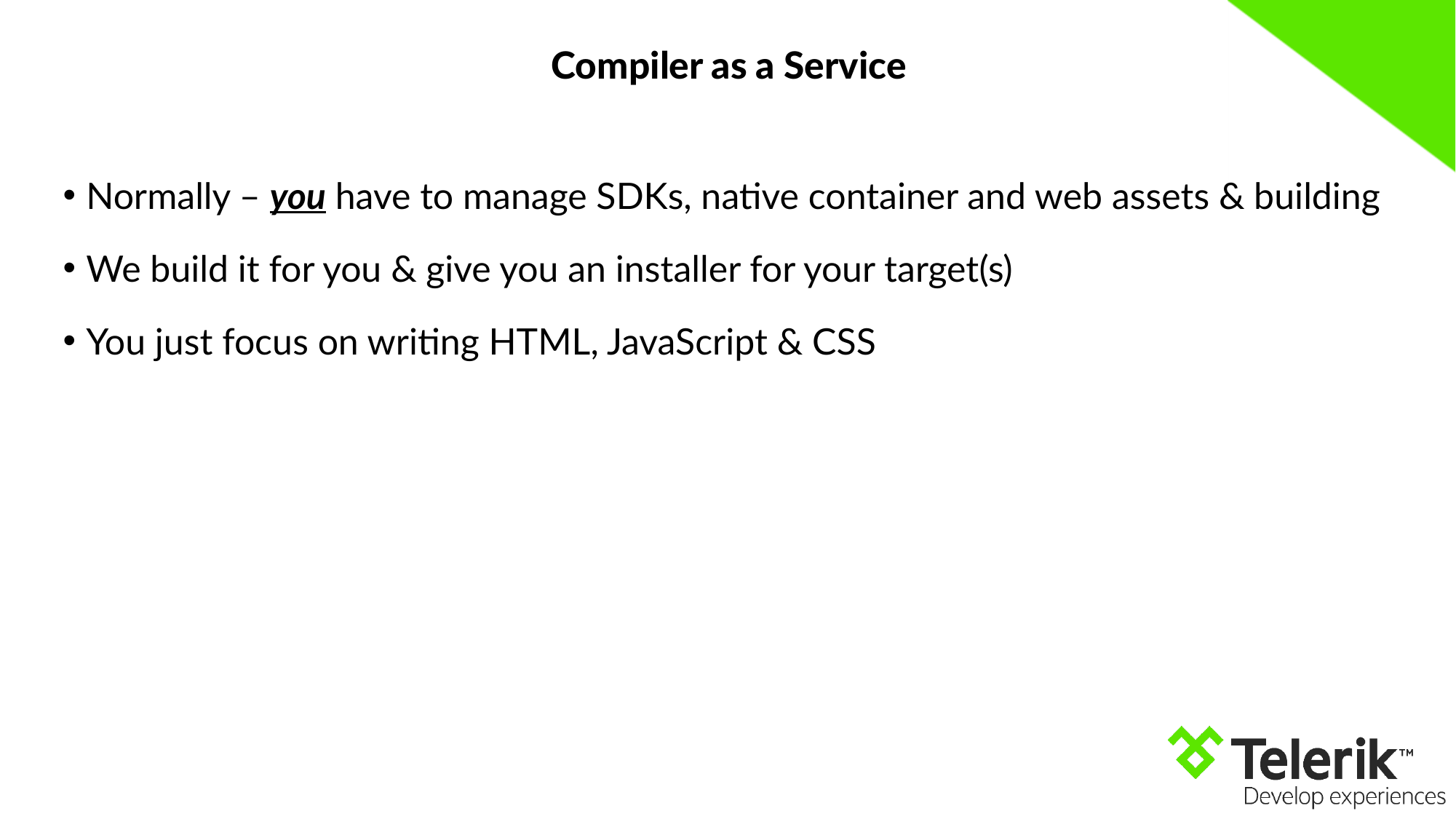

# Compiler as a Service
Normally – you have to manage SDKs, native container and web assets & building
We build it for you & give you an installer for your target(s)
You just focus on writing HTML, JavaScript & CSS